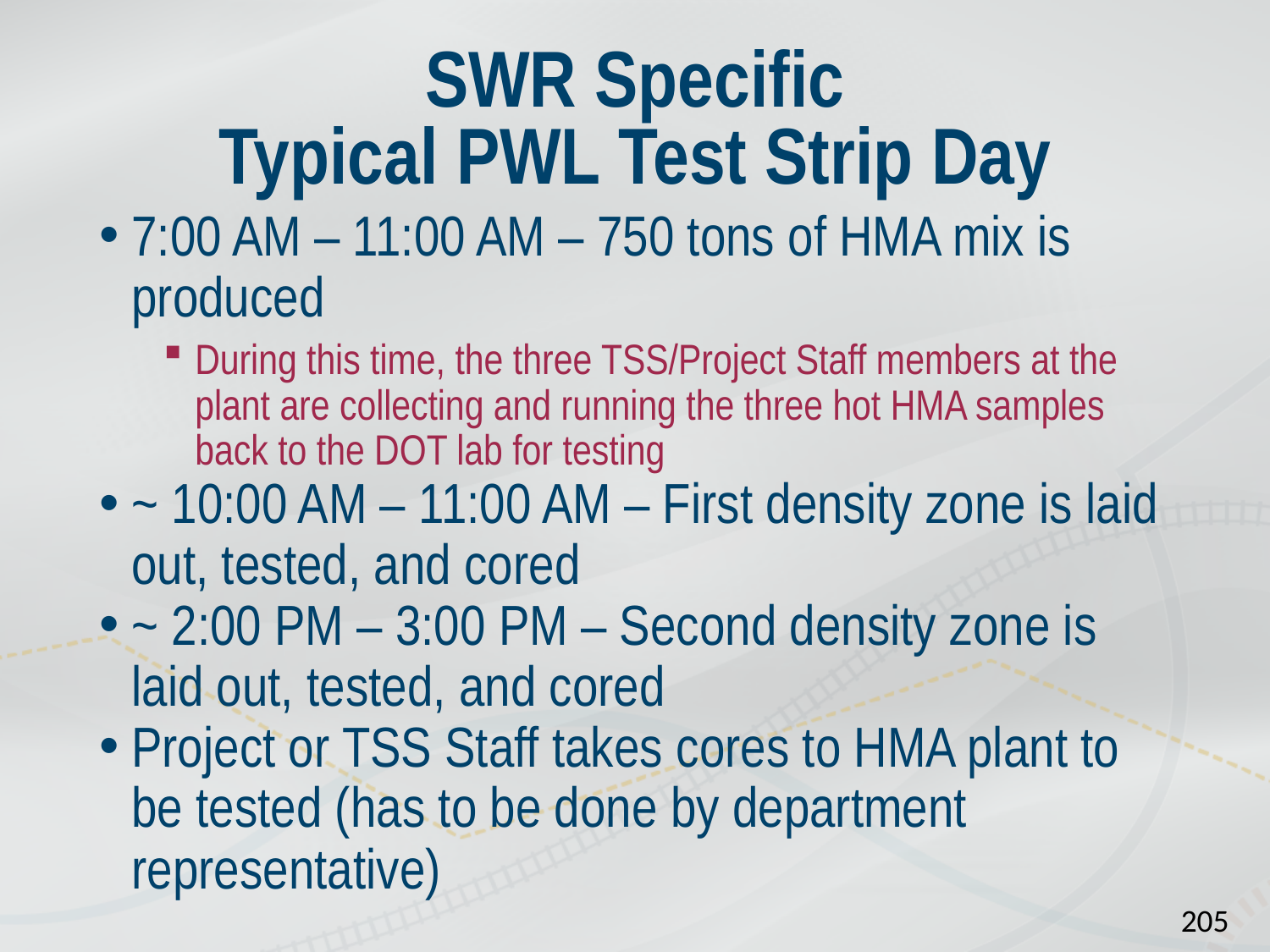

# SWR Specific Typical PWL Test Strip Day
7:00 AM – 11:00 AM – 750 tons of HMA mix is produced
During this time, the three TSS/Project Staff members at the plant are collecting and running the three hot HMA samples back to the DOT lab for testing
~ 10:00 AM – 11:00 AM – First density zone is laid out, tested, and cored
~ 2:00 PM – 3:00 PM – Second density zone is laid out, tested, and cored
Project or TSS Staff takes cores to HMA plant to be tested (has to be done by department representative)
205